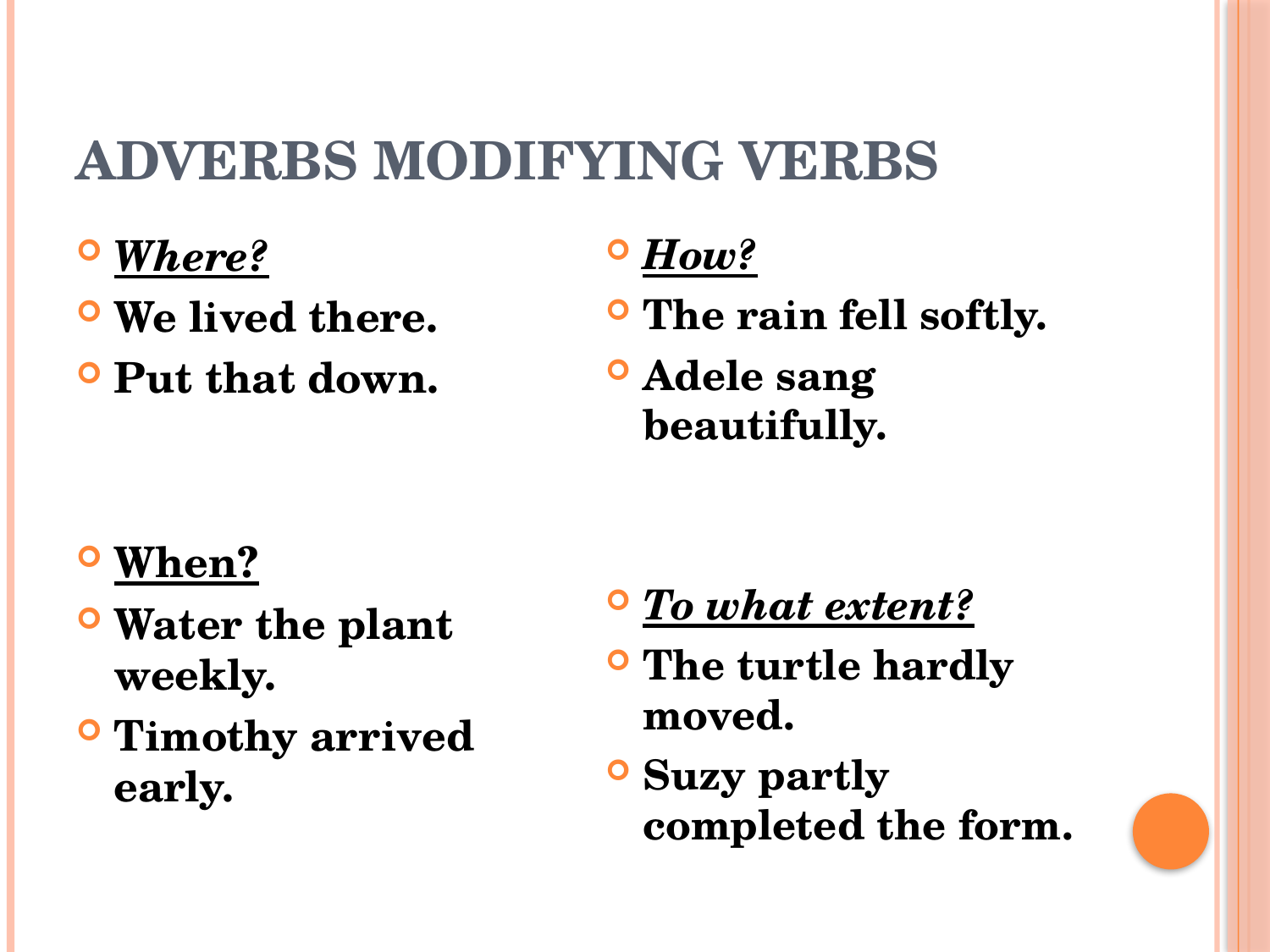

# Adverbs Modifying Verbs
Where?
We lived there.
Put that down.

When?
Water the plant weekly.
Timothy arrived early.
How?
The rain fell softly.
Adele sang beautifully.

To what extent?
The turtle hardly moved.
Suzy partly completed the form.